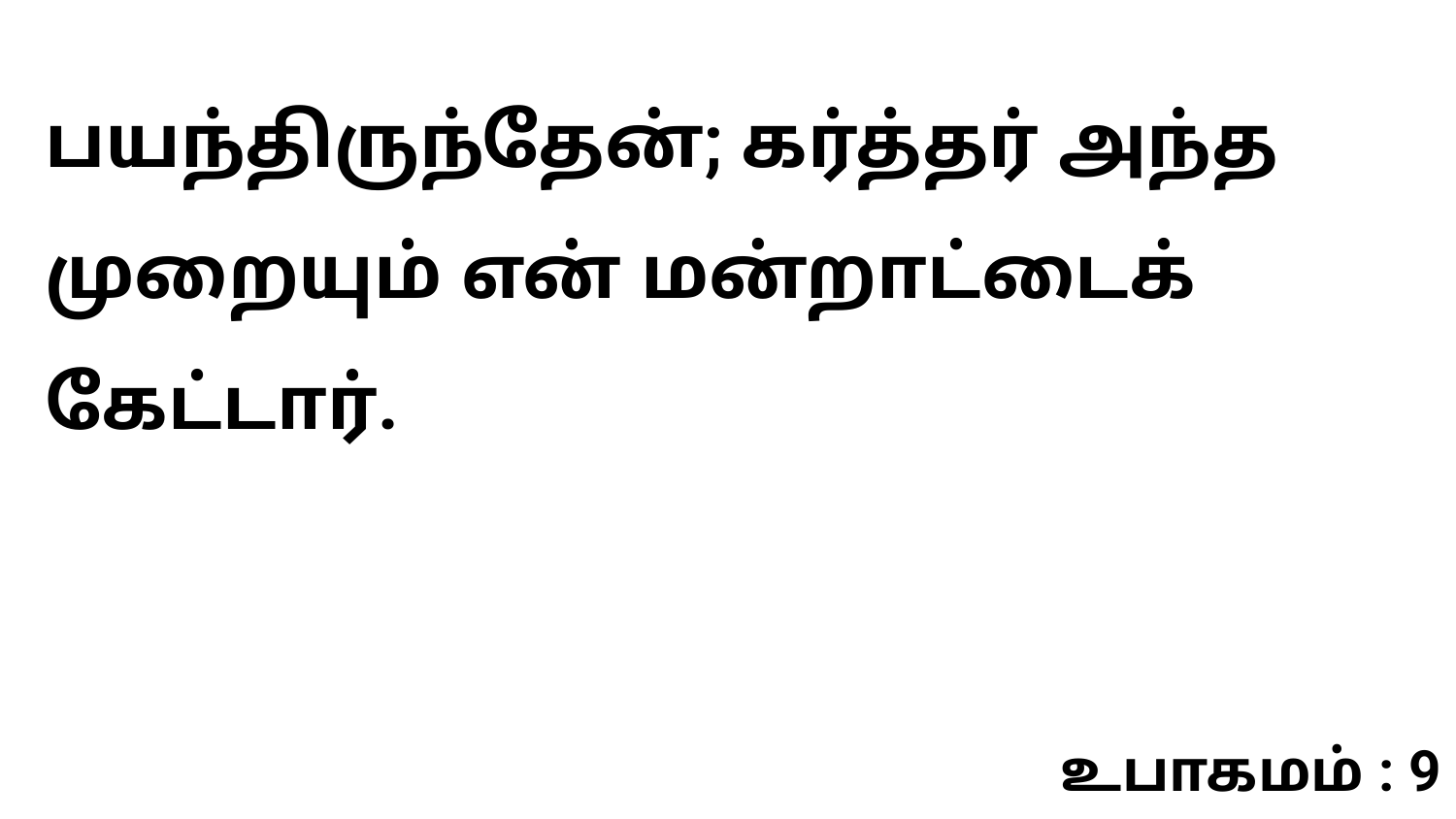

பயந்திருந்தேன்; கர்த்தர் அந்த முறையும் என் மன்றாட்டைக் கேட்டார்.
உபாகமம் : 9